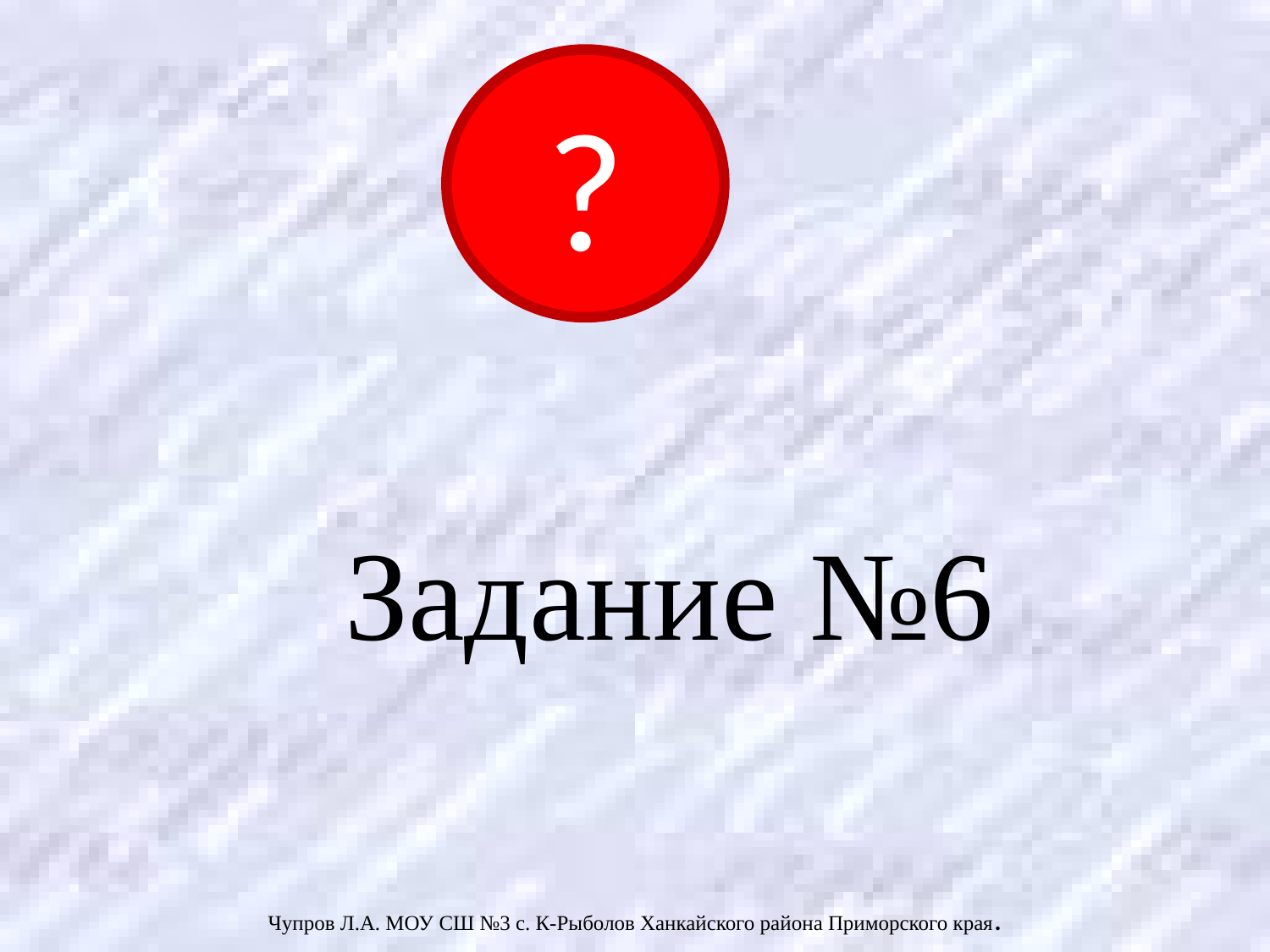

?
Задание №6
Чупров Л.А. МОУ СШ №3 с. К-Рыболов Ханкайского района Приморского края.